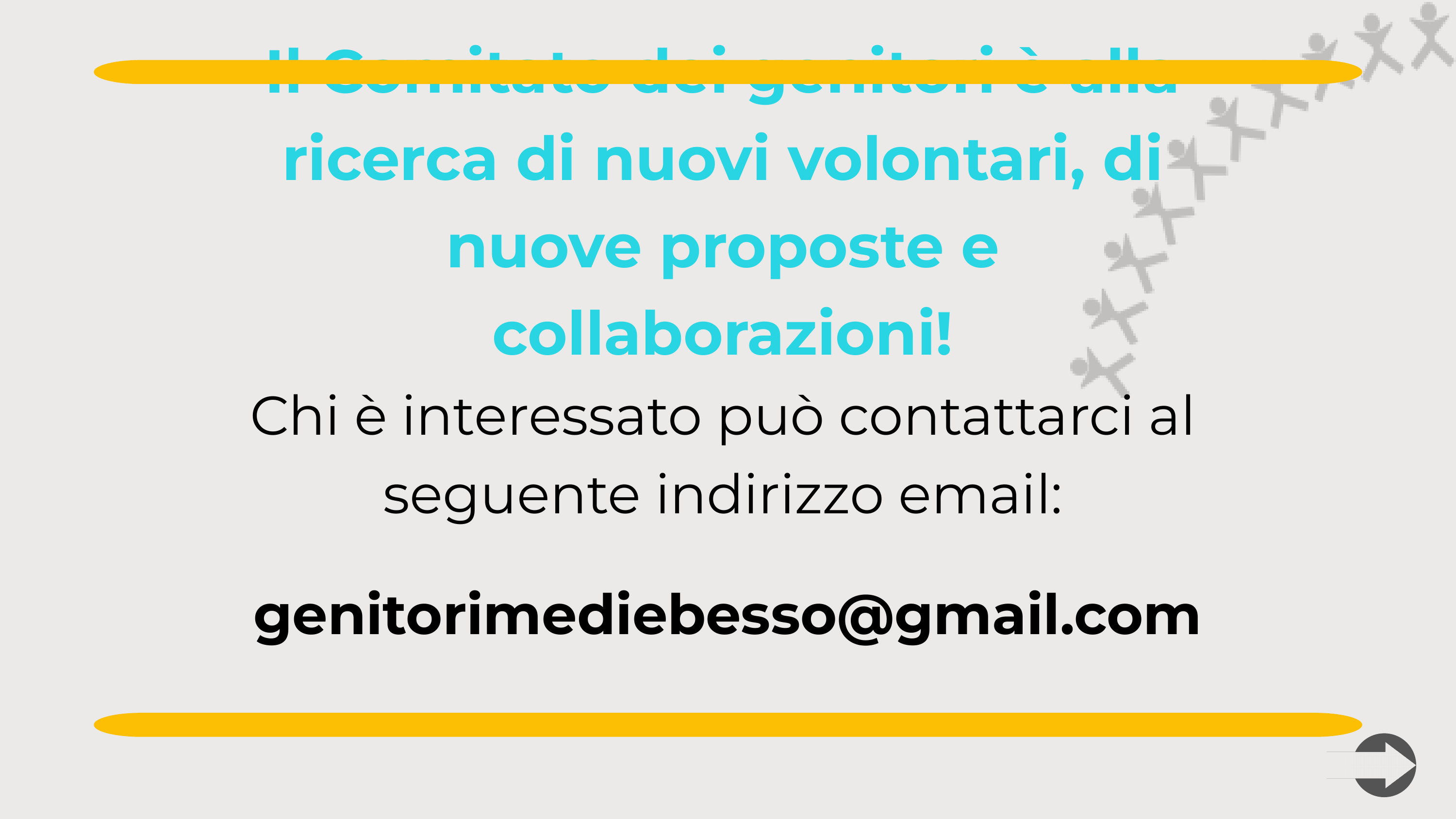

Il Comitato dei genitori è alla ricerca di nuovi volontari, di nuove proposte e collaborazioni!
Chi è interessato può contattarci al seguente indirizzo email:

genitorimediebesso@gmail.com